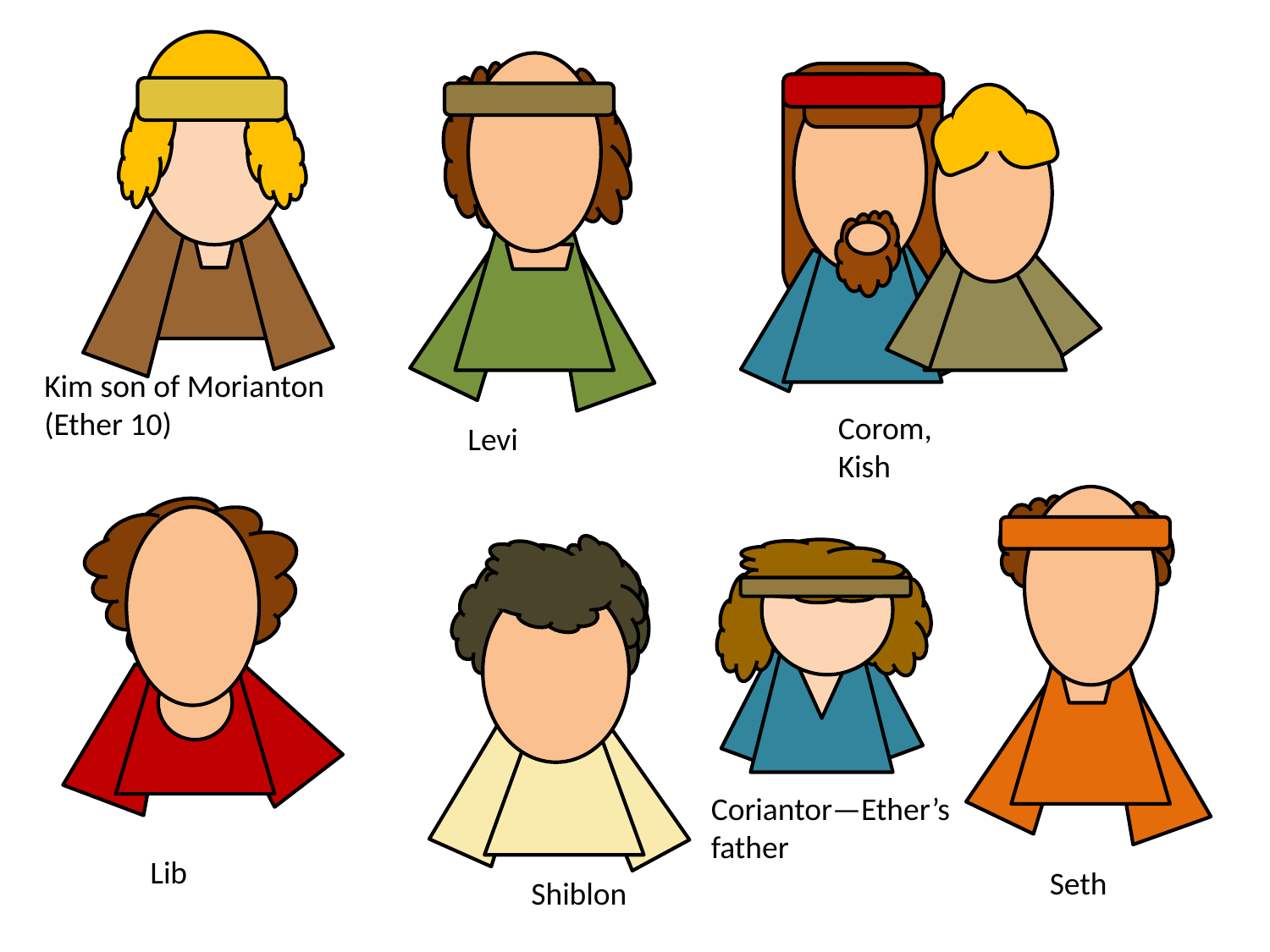

Kim son of Morianton (Ether 10)
Corom, Kish
Levi

Coriantor—Ether’s father
Lib
Seth
Shiblon